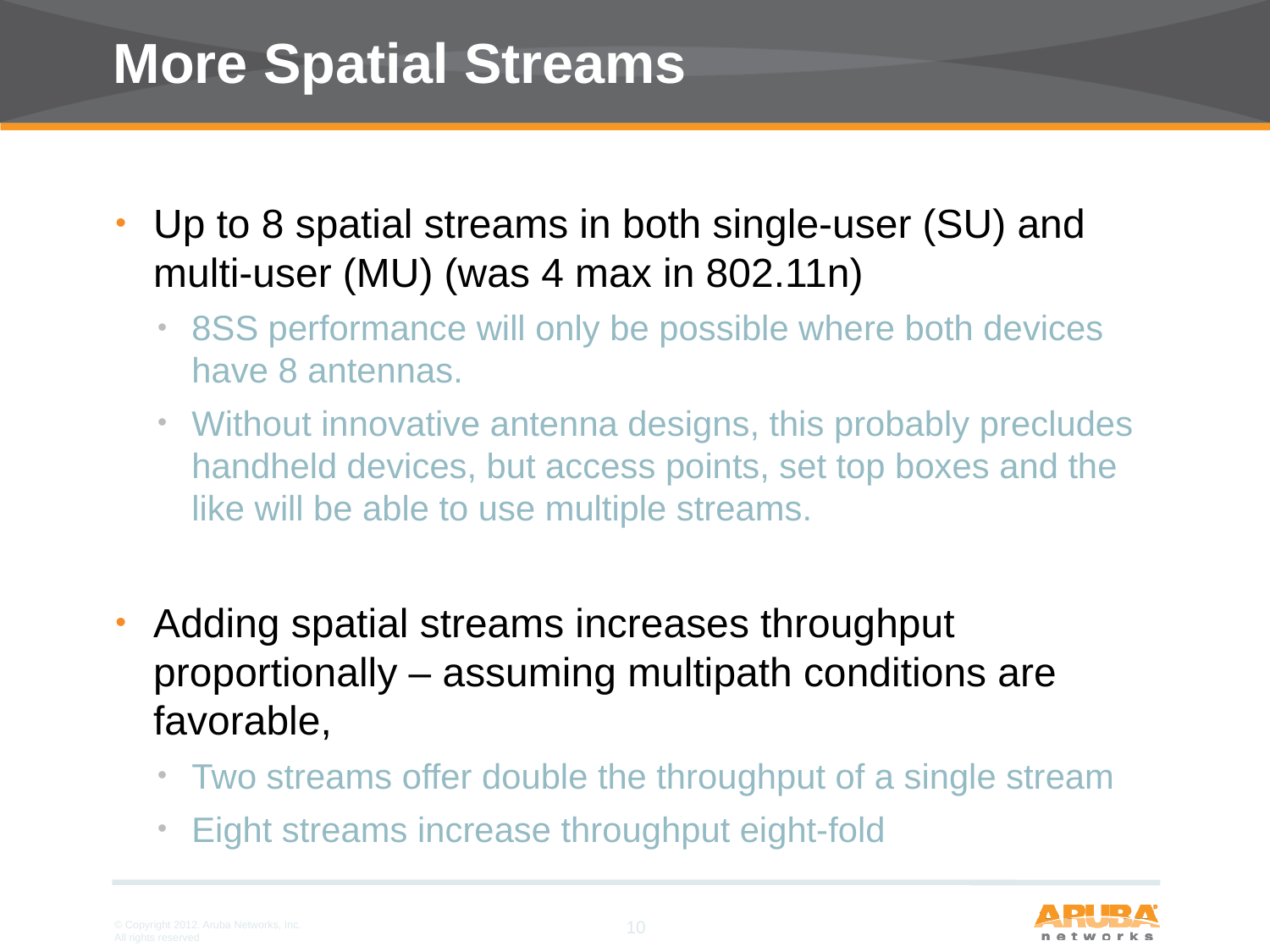

# More Spatial Streams
Up to 8 spatial streams in both single-user (SU) and multi-user (MU) (was 4 max in 802.11n)
8SS performance will only be possible where both devices have 8 antennas.
Without innovative antenna designs, this probably precludes handheld devices, but access points, set top boxes and the like will be able to use multiple streams.

Adding spatial streams increases throughput proportionally – assuming multipath conditions are favorable,
Two streams offer double the throughput of a single stream
Eight streams increase throughput eight-fold

© Copyright 2012. Aruba Networks, Inc.
All rights reserved